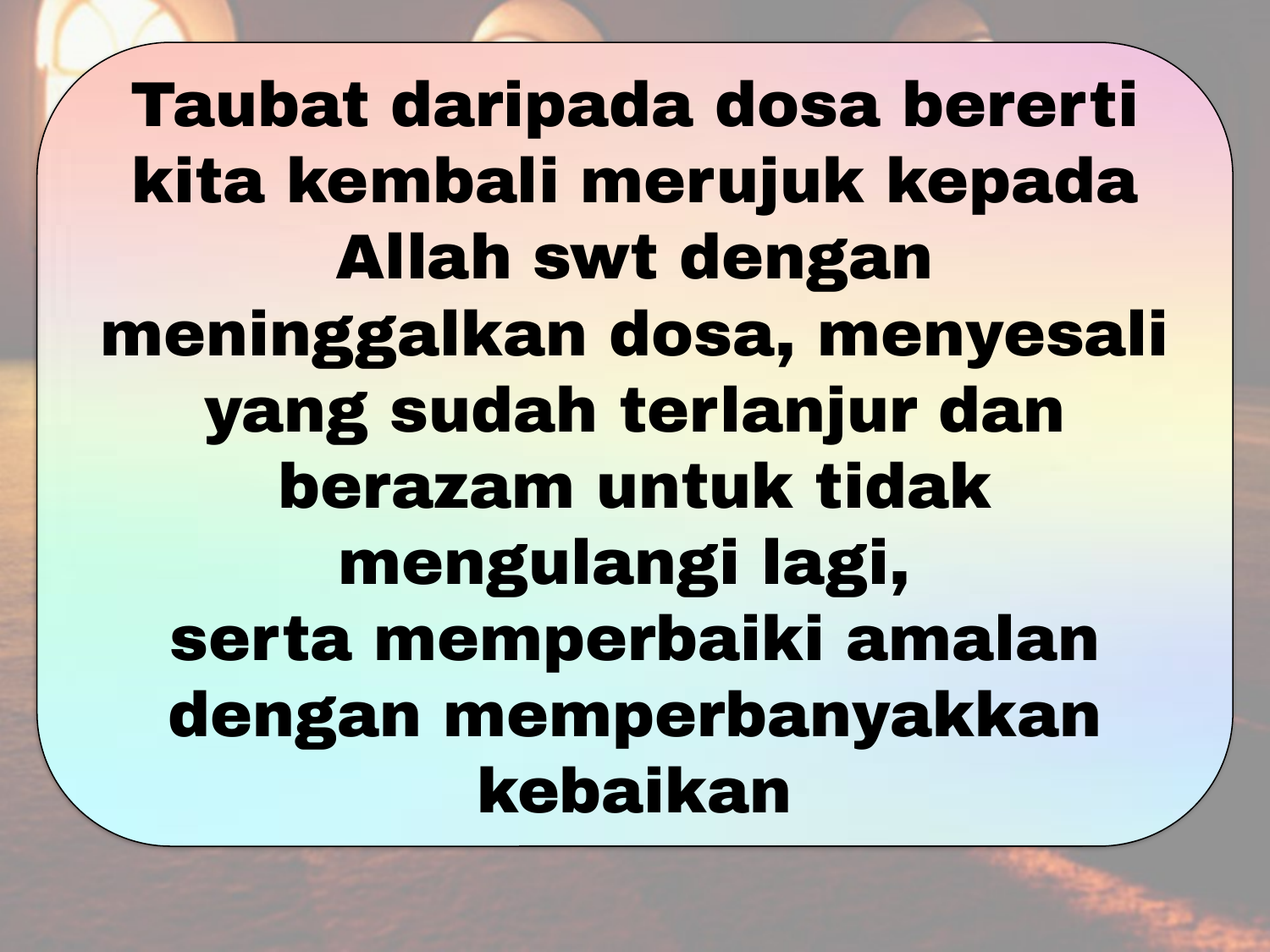

Taubat daripada dosa bererti kita kembali merujuk kepada Allah swt dengan meninggalkan dosa, menyesali yang sudah terlanjur dan berazam untuk tidak mengulangi lagi,
serta memperbaiki amalan dengan memperbanyakkan kebaikan